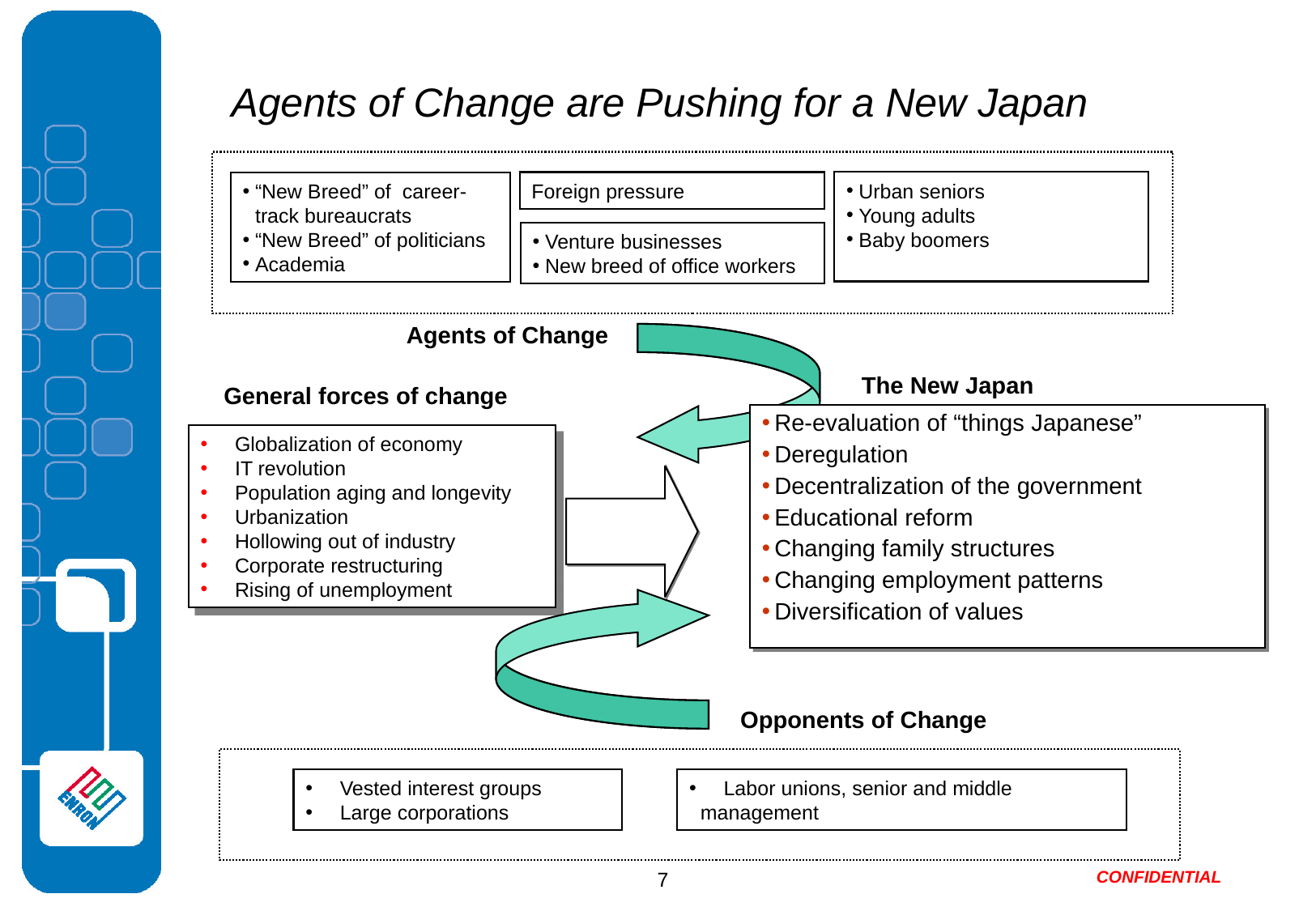

# Agents of Change are Pushing for a New Japan

Foreign pressure
Urban seniors
Young adults
Baby boomers

“New Breed” of  career-track bureaucrats
“New Breed” of politicians
Academia
Venture businesses
New breed of office workers
Agents of Change

The New Japan
General forces of change
Re-evaluation of “things Japanese”
Deregulation
Decentralization of the government
Educational reform
Changing family structures
Changing employment patterns
Diversification of values
 Globalization of economy
 IT revolution
 Population aging and longevity
 Urbanization
 Hollowing out of industry
 Corporate restructuring
 Rising of unemployment

Opponents of Change

 Vested interest groups
 Large corporations
 Labor unions, senior and middle
  management
7